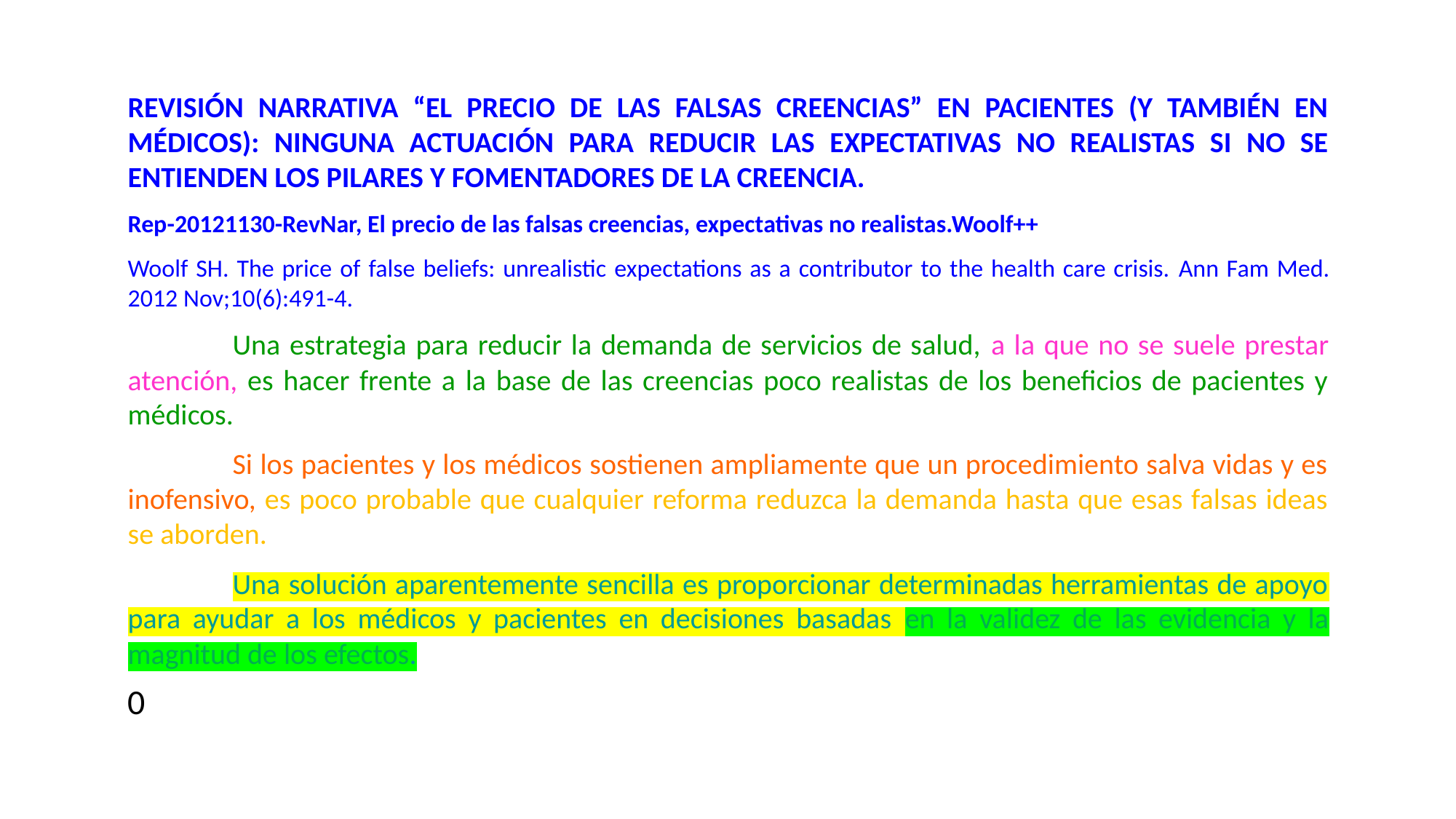

REVISIÓN NARRATIVA “EL PRECIO DE LAS FALSAS CREENCIAS” EN PACIENTES (Y TAMBIÉN EN MÉDICOS): NINGUNA ACTUACIÓN PARA REDUCIR LAS EXPECTATIVAS NO REALISTAS SI NO SE ENTIENDEN LOS PILARES Y FOMENTADORES DE LA CREENCIA.
Rep-20121130-RevNar, El precio de las falsas creencias, expectativas no realistas.Woolf++
Woolf SH. The price of false beliefs: unrealistic expectations as a contributor to the health care crisis. Ann Fam Med. 2012 Nov;10(6):491-4.
	Una estrategia para reducir la demanda de servicios de salud, a la que no se suele prestar atención, es hacer frente a la base de las creencias poco realistas de los beneficios de pacientes y médicos.
	Si los pacientes y los médicos sostienen ampliamente que un procedimiento salva vidas y es inofensivo, es poco probable que cualquier reforma reduzca la demanda hasta que esas falsas ideas se aborden.
	Una solución aparentemente sencilla es proporcionar determinadas herramientas de apoyo para ayudar a los médicos y pacientes en decisiones basadas en la validez de las evidencia y la magnitud de los efectos.
0